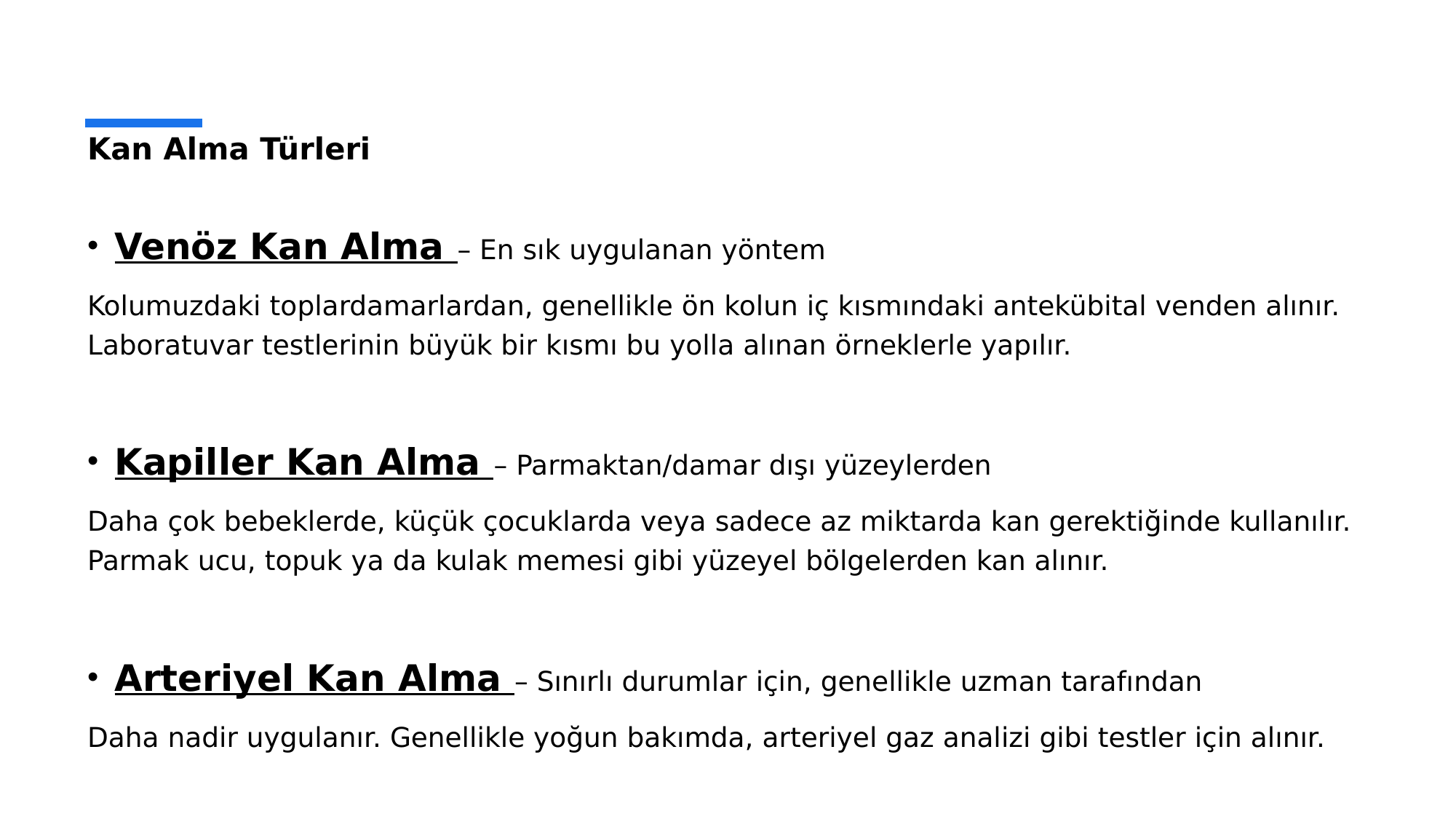

# Kan Alma Türleri
Venöz Kan Alma – En sık uygulanan yöntem
Kolumuzdaki toplardamarlardan, genellikle ön kolun iç kısmındaki antekübital venden alınır. Laboratuvar testlerinin büyük bir kısmı bu yolla alınan örneklerle yapılır.

Kapiller Kan Alma – Parmaktan/damar dışı yüzeylerden
Daha çok bebeklerde, küçük çocuklarda veya sadece az miktarda kan gerektiğinde kullanılır. Parmak ucu, topuk ya da kulak memesi gibi yüzeyel bölgelerden kan alınır.

Arteriyel Kan Alma – Sınırlı durumlar için, genellikle uzman tarafından
Daha nadir uygulanır. Genellikle yoğun bakımda, arteriyel gaz analizi gibi testler için alınır.